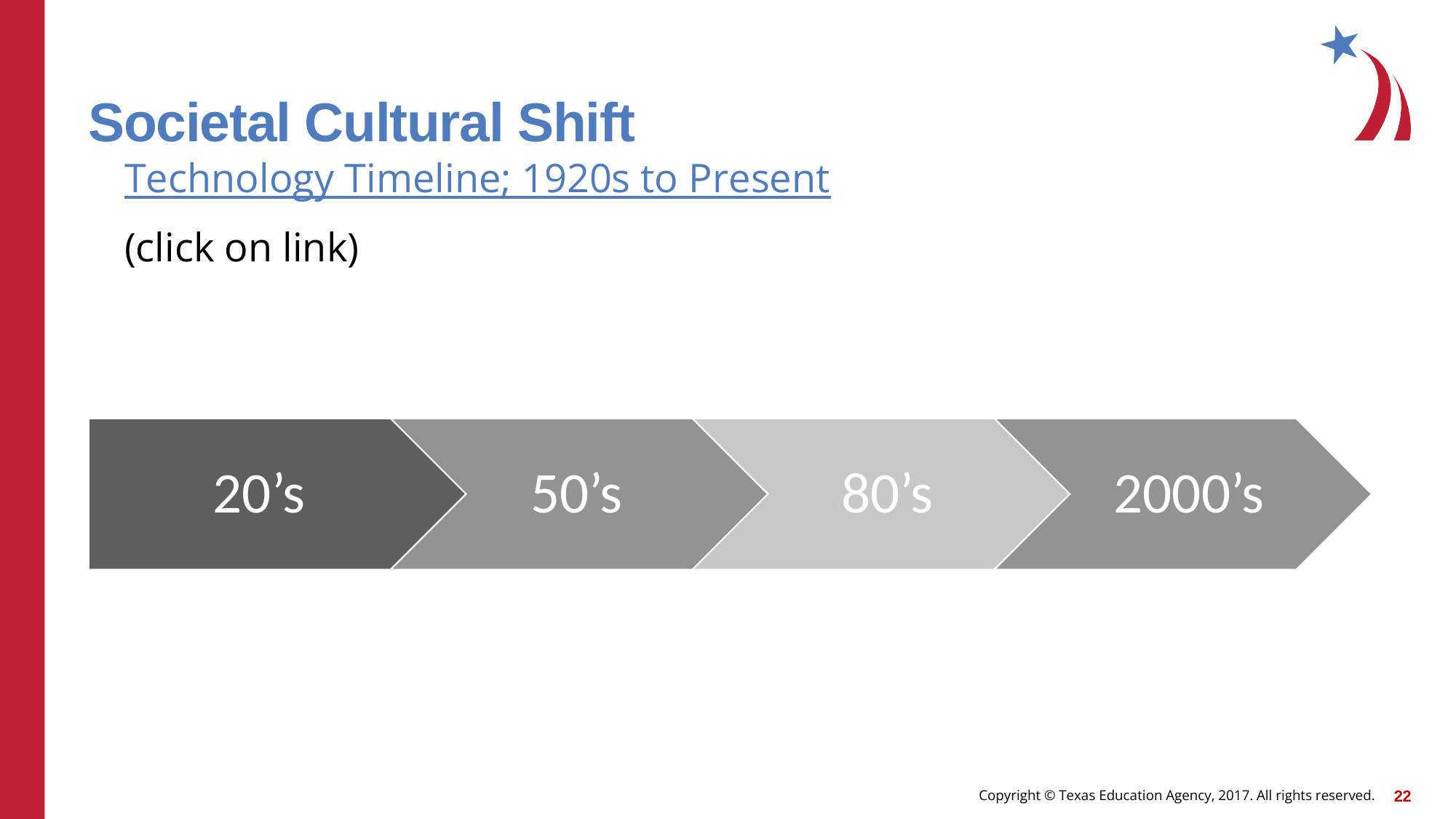

# Societal Cultural Shift
Technology Timeline; 1920s to Present
(click on link)

20’s
50’s
80’s
2000’s